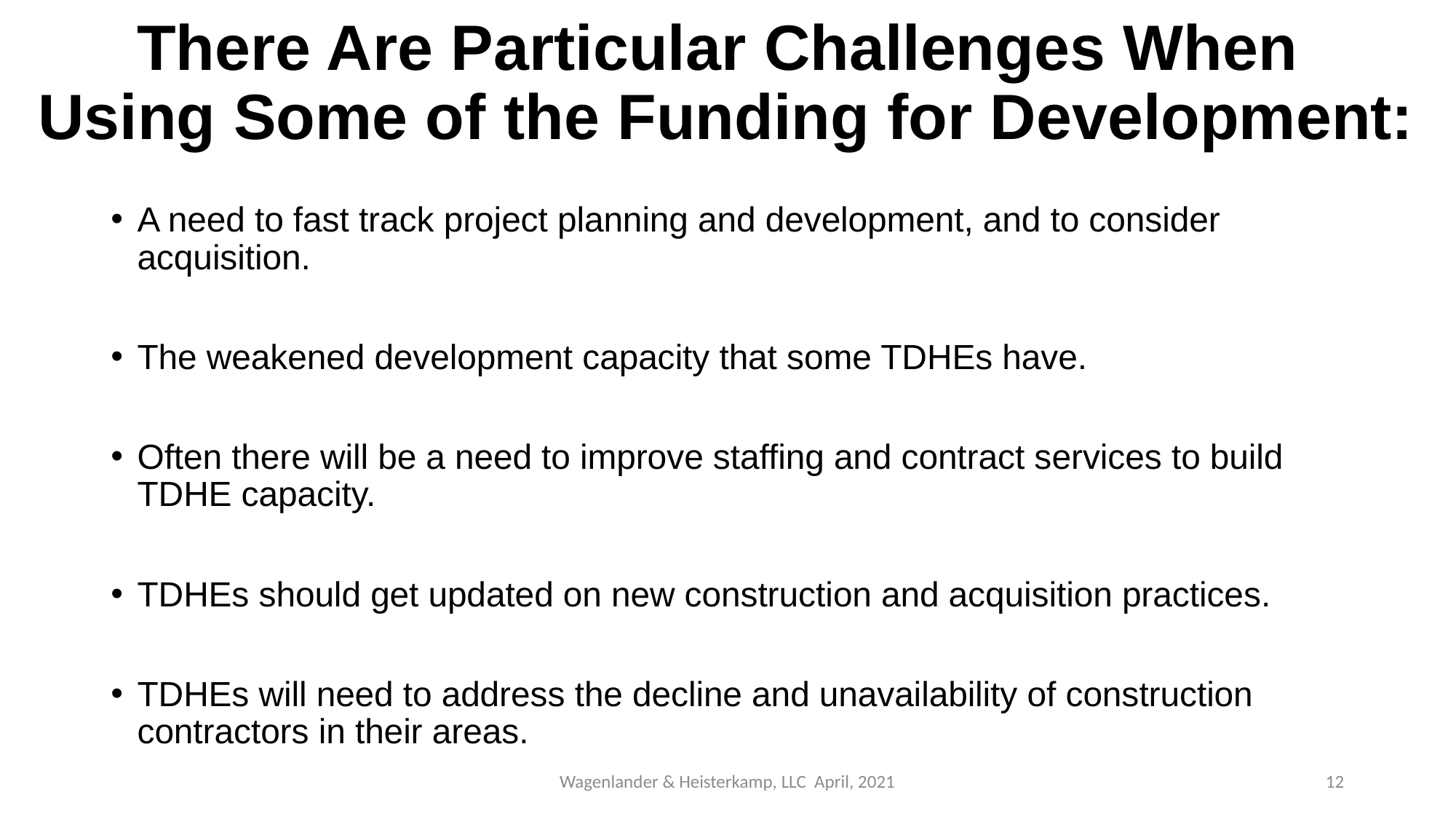

# There Are Particular Challenges When Using Some of the Funding for Development:
A need to fast track project planning and development, and to consider acquisition.

The weakened development capacity that some TDHEs have.

Often there will be a need to improve staffing and contract services to build TDHE capacity.

TDHEs should get updated on new construction and acquisition practices.

TDHEs will need to address the decline and unavailability of construction contractors in their areas.

Wagenlander & Heisterkamp, LLC  April, 2021
12